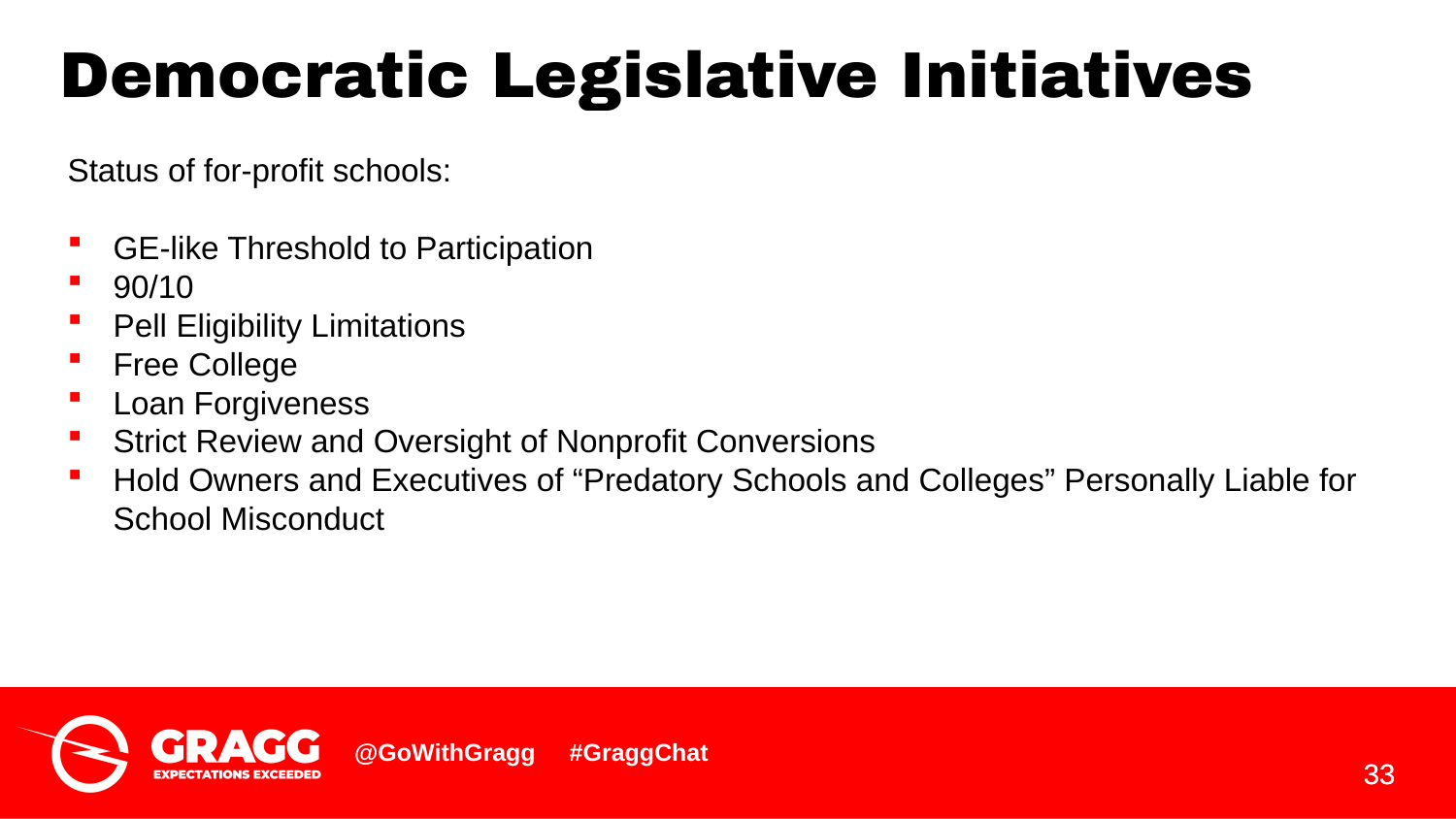

Democratic Legislative Initiatives
Status of for-profit schools:

GE-like Threshold to Participation
90/10
Pell Eligibility Limitations
Free College
Loan Forgiveness
Strict Review and Oversight of Nonprofit Conversions
Hold Owners and Executives of “Predatory Schools and Colleges” Personally Liable for School Misconduct

33